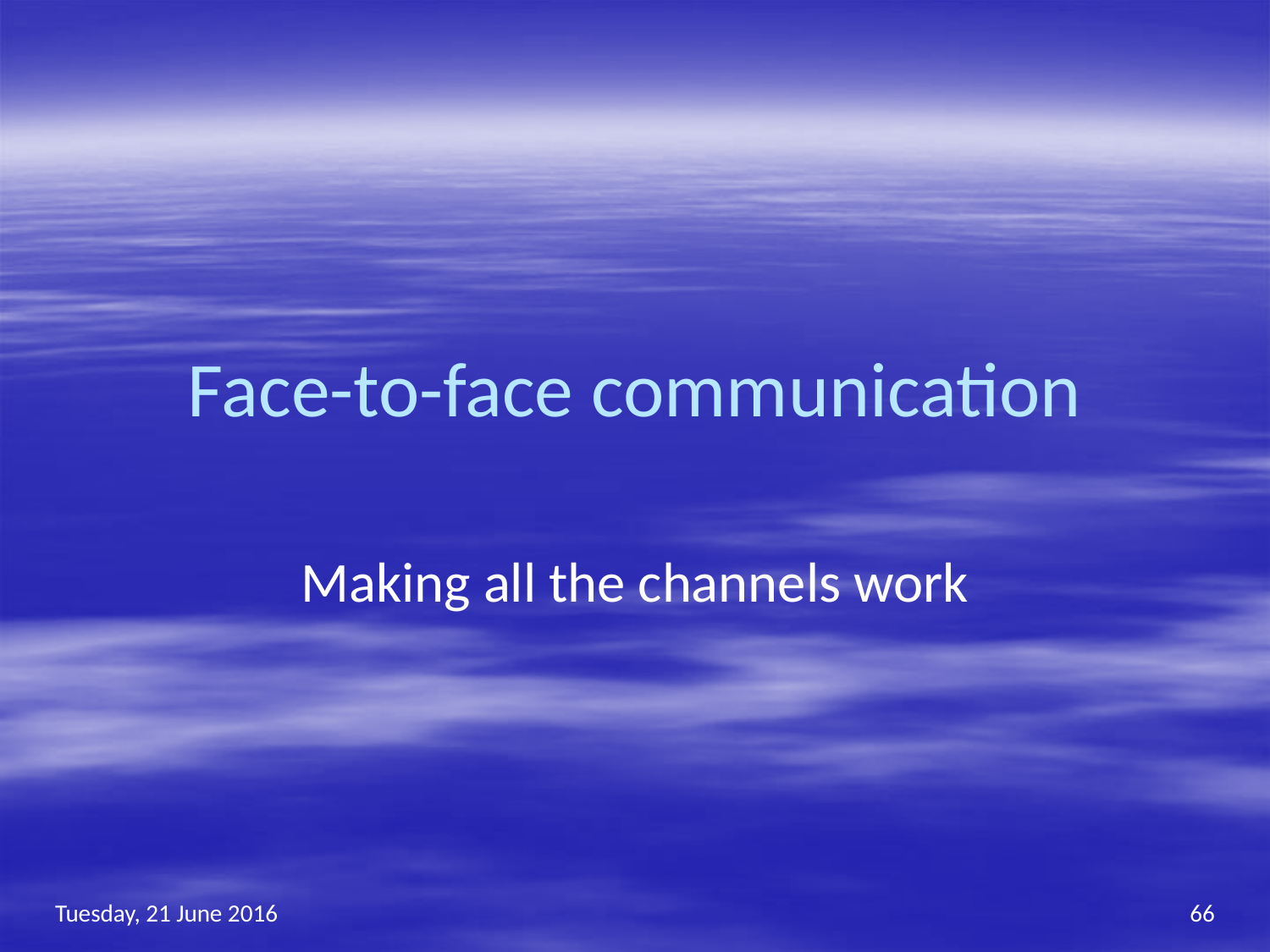

# Face-to-face communication
Making all the channels work
Tuesday, 21 June 2016
66